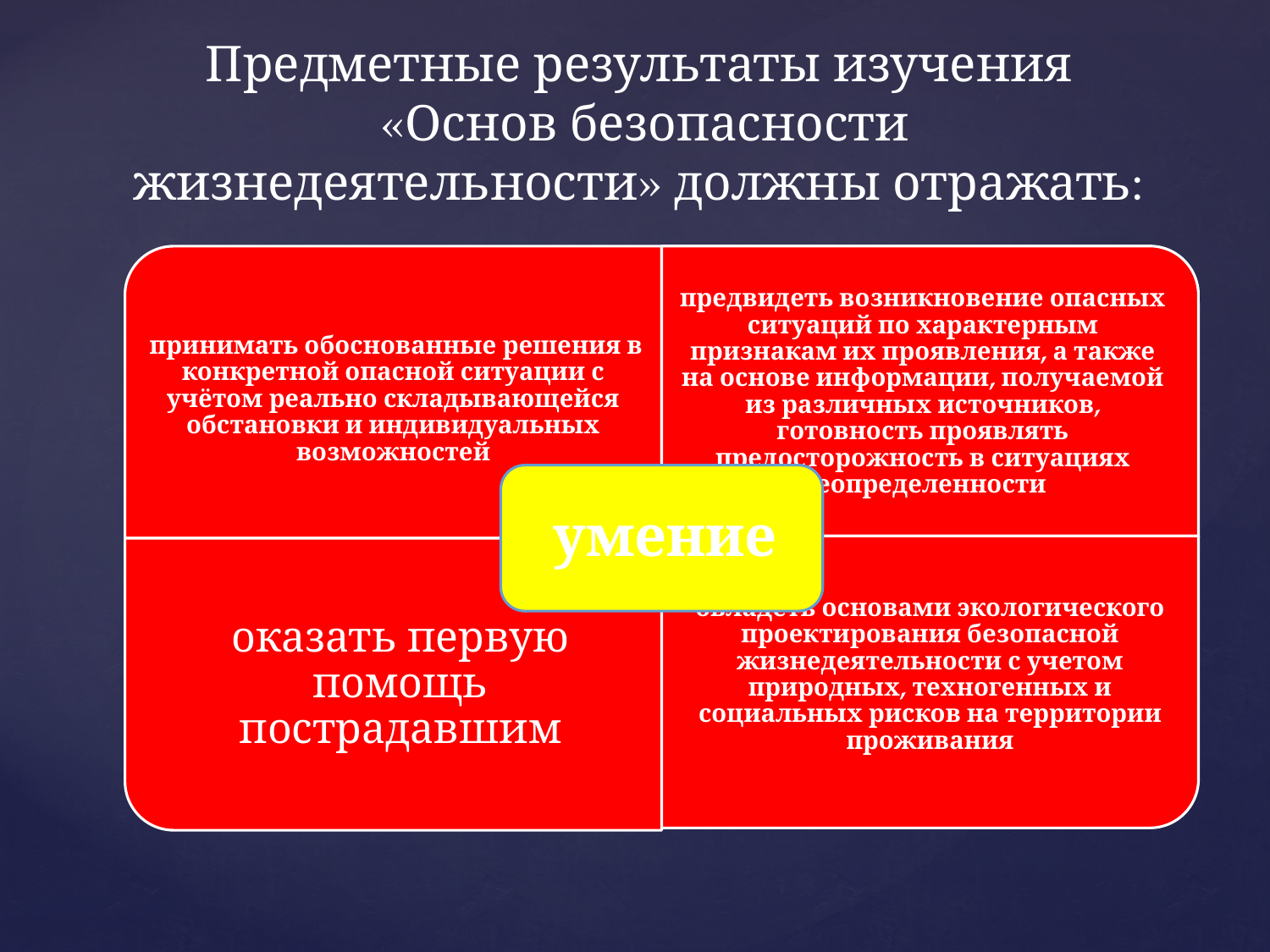

Предметные результаты изучения
«Основ безопасности жизнедеятельности» должны отражать:
 принимать обоснованные решения в конкретной опасной ситуации с учётом реально складывающейся обстановки и индивидуальных возможностей
предвидеть возникновение опасных ситуаций по характерным признакам их проявления, а также на основе информации, получаемой из различных источников, готовность проявлять предосторожность в ситуациях неопределенности
оказать первую помощь пострадавшим
овладеть основами экологического проектирования безопасной жизнедеятельности с учетом природных, техногенных и социальных рисков на территории проживания
умение